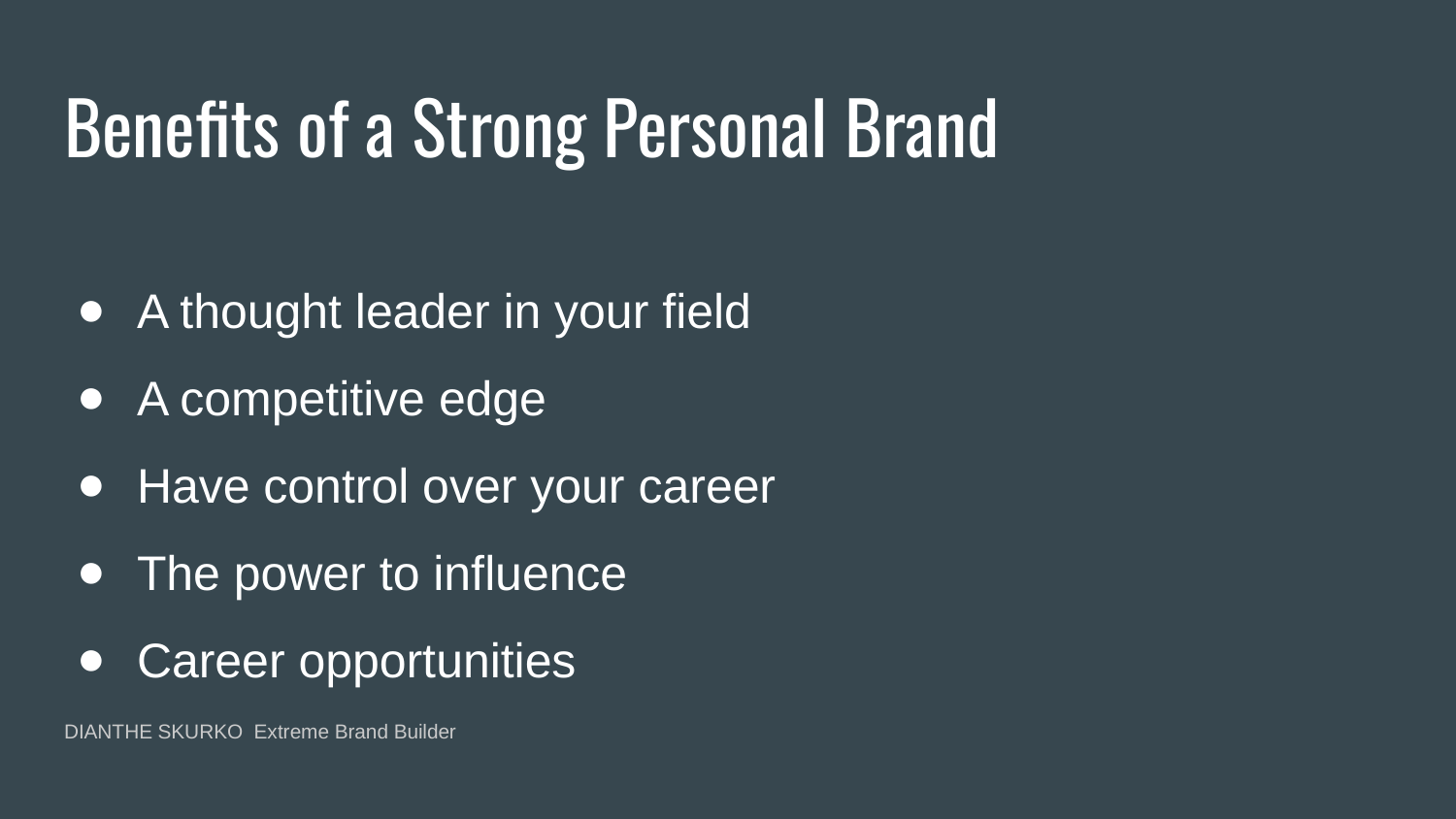

# Benefits of a Strong Personal Brand

A thought leader in your field
A competitive edge
Have control over your career
The power to influence
Career opportunities

DIANTHE SKURKO  Extreme Brand Builder